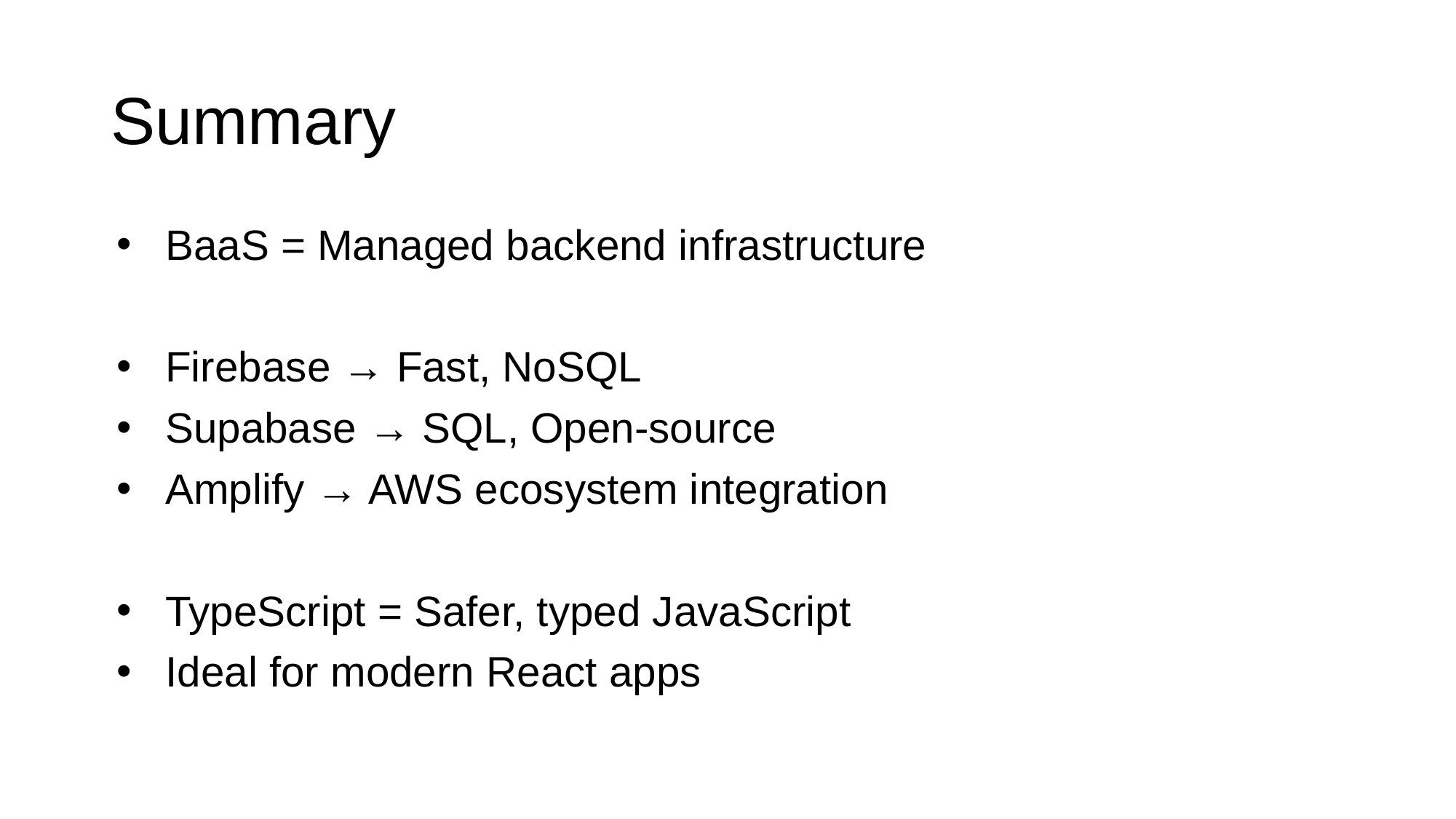

# Summary
BaaS = Managed backend infrastructure

Firebase → Fast, NoSQL
Supabase → SQL, Open-source
Amplify → AWS ecosystem integration

TypeScript = Safer, typed JavaScript
Ideal for modern React apps